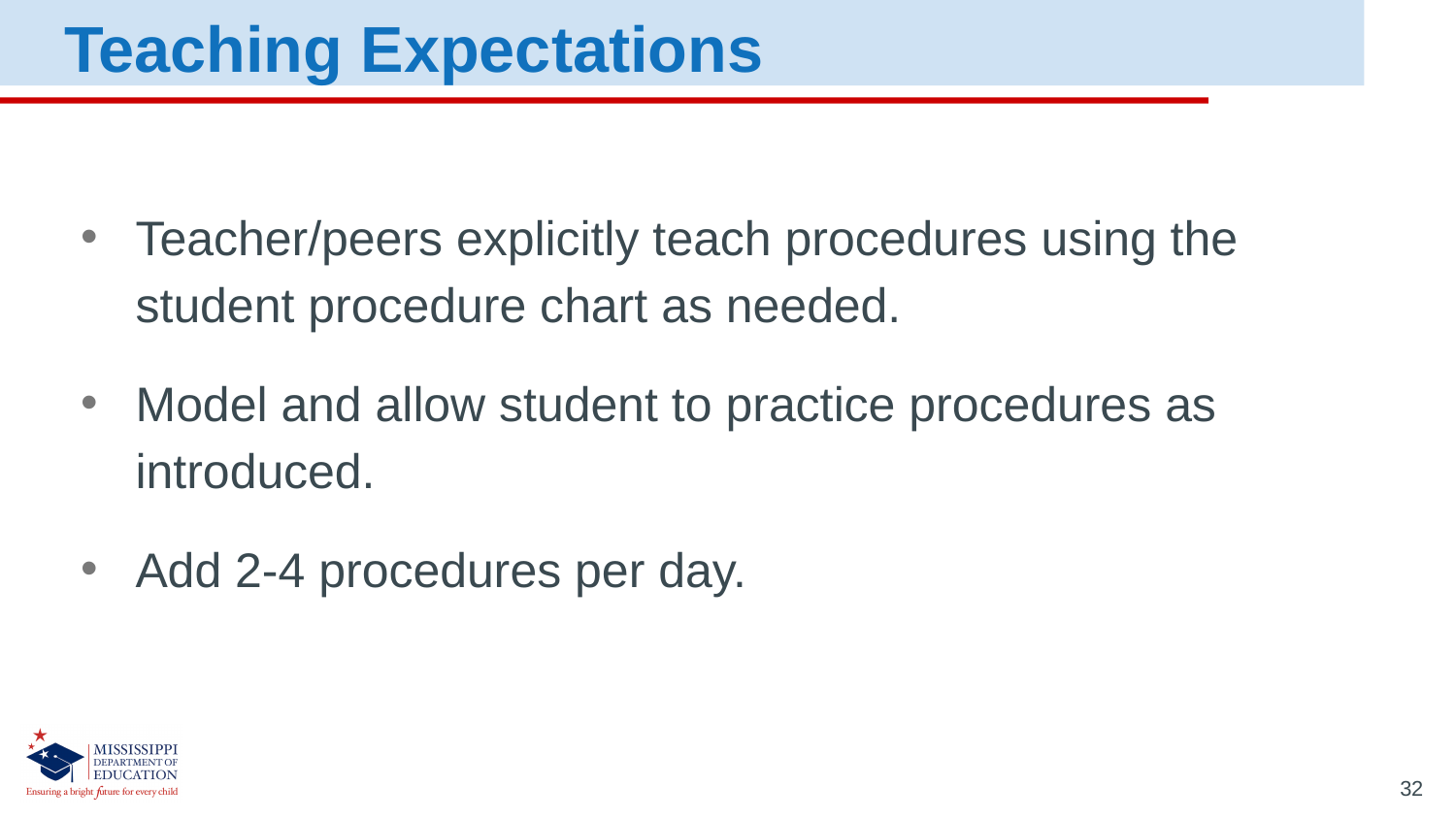

Teaching Expectations
Teacher/peers explicitly teach procedures using the student procedure chart as needed.
Model and allow student to practice procedures as introduced.
Add 2-4 procedures per day.

32